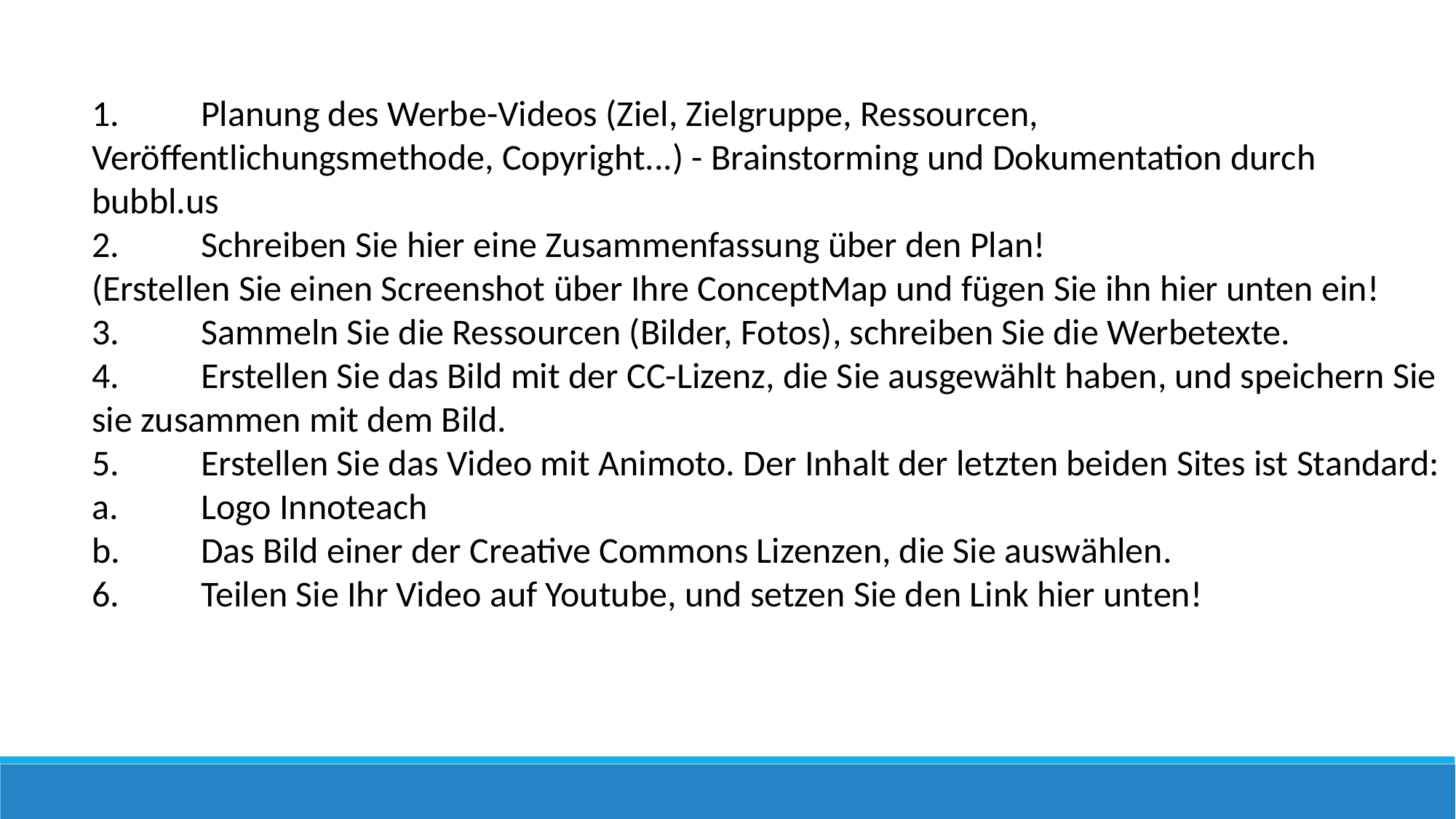

1.	Planung des Werbe-Videos (Ziel, Zielgruppe, Ressourcen, Veröffentlichungsmethode, Copyright...) - Brainstorming und Dokumentation durch bubbl.us
2.	Schreiben Sie hier eine Zusammenfassung über den Plan!
(Erstellen Sie einen Screenshot über Ihre ConceptMap und fügen Sie ihn hier unten ein!
3.	Sammeln Sie die Ressourcen (Bilder, Fotos), schreiben Sie die Werbetexte.
4.	Erstellen Sie das Bild mit der CC-Lizenz, die Sie ausgewählt haben, und speichern Sie sie zusammen mit dem Bild.
5.	Erstellen Sie das Video mit Animoto. Der Inhalt der letzten beiden Sites ist Standard:
a. 	Logo Innoteach
b.	Das Bild einer der Creative Commons Lizenzen, die Sie auswählen.
6.	Teilen Sie Ihr Video auf Youtube, und setzen Sie den Link hier unten!